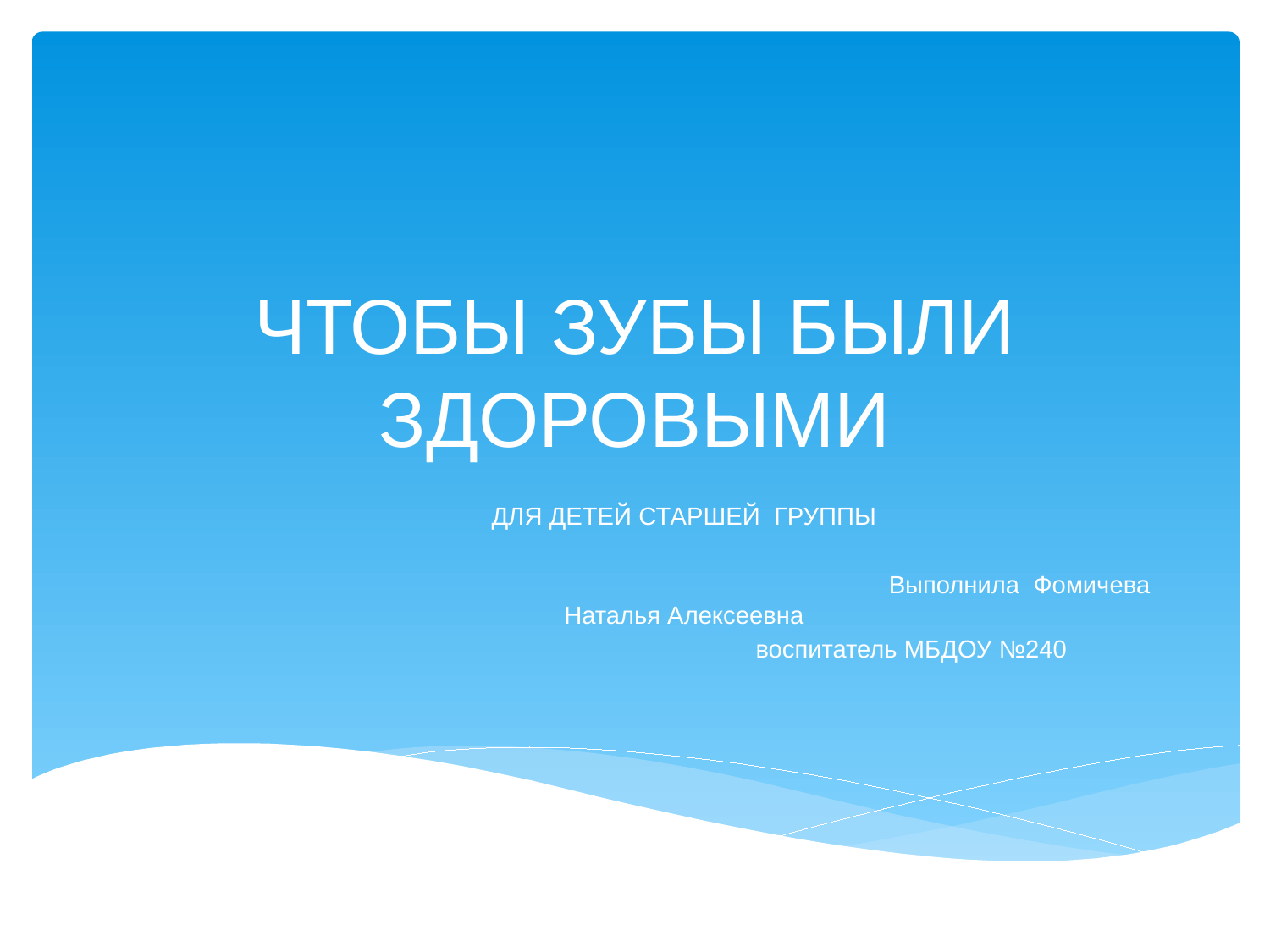

# ЧТОБЫ ЗУБЫ БЫЛИ ЗДОРОВЫМИ
ДЛЯ ДЕТЕЙ СТАРШЕЙ  ГРУППЫ

                                                                                               Выполнила  Фомичева Наталья Алексеевна
                                                                воспитатель МБДОУ №240